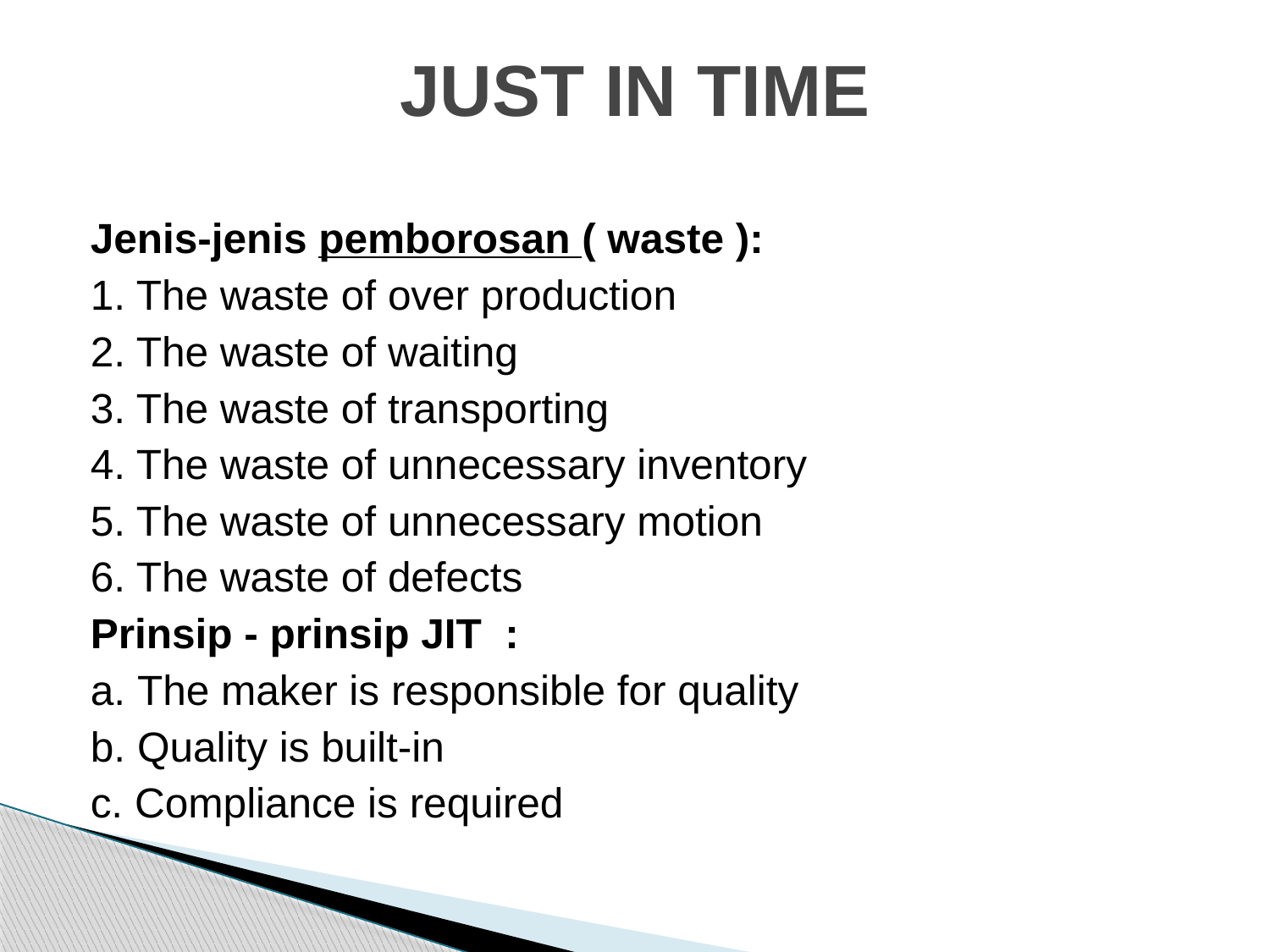

# JUST IN TIME
Jenis-jenis pemborosan ( waste ):
1. The waste of over production
2. The waste of waiting
3. The waste of transporting
4. The waste of unnecessary inventory
5. The waste of unnecessary motion
6. The waste of defects
Prinsip - prinsip JIT  :
a. The maker is responsible for quality
b. Quality is built-in
c. Compliance is required